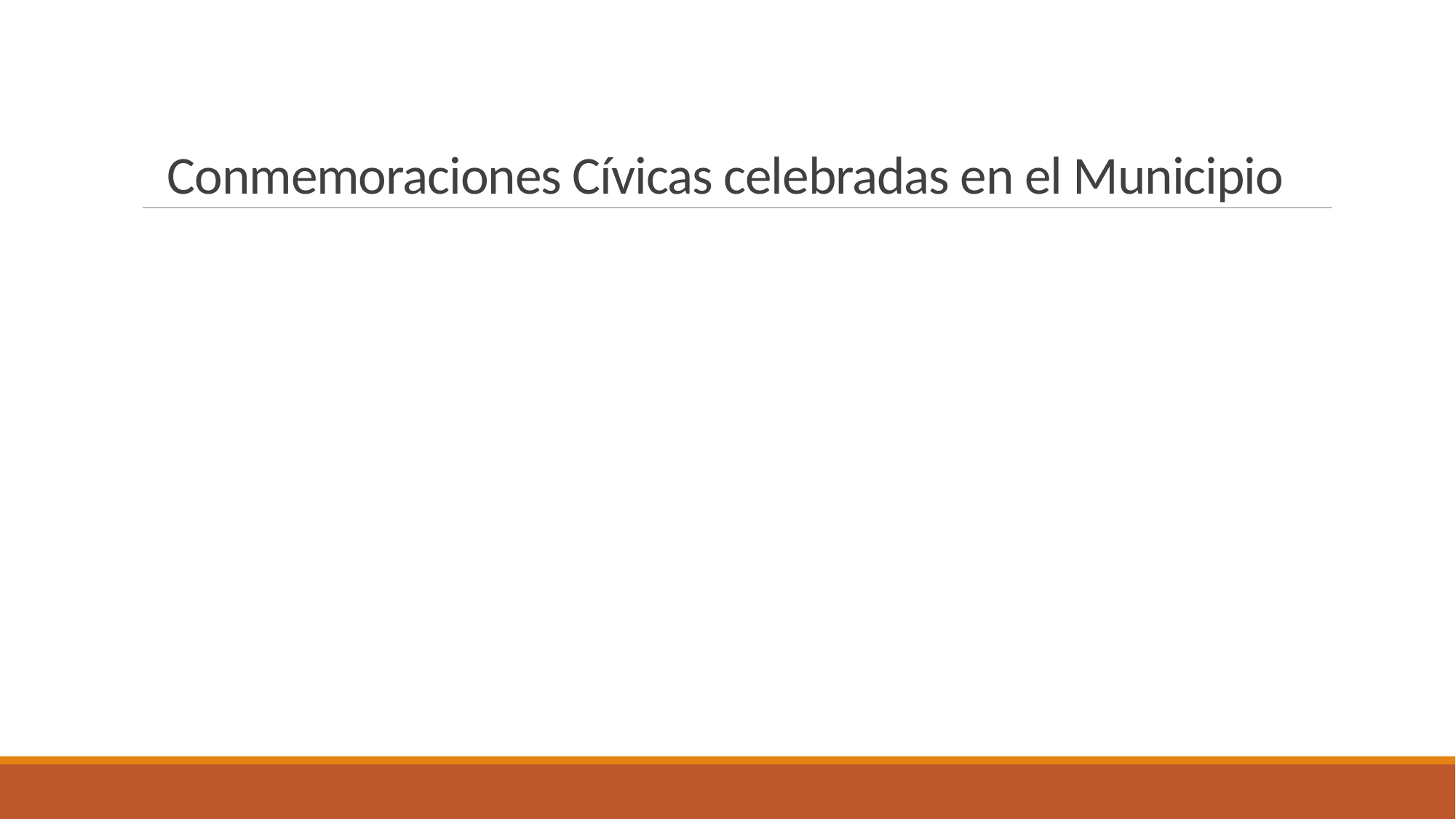

# Conmemoraciones Cívicas celebradas en el Municipio